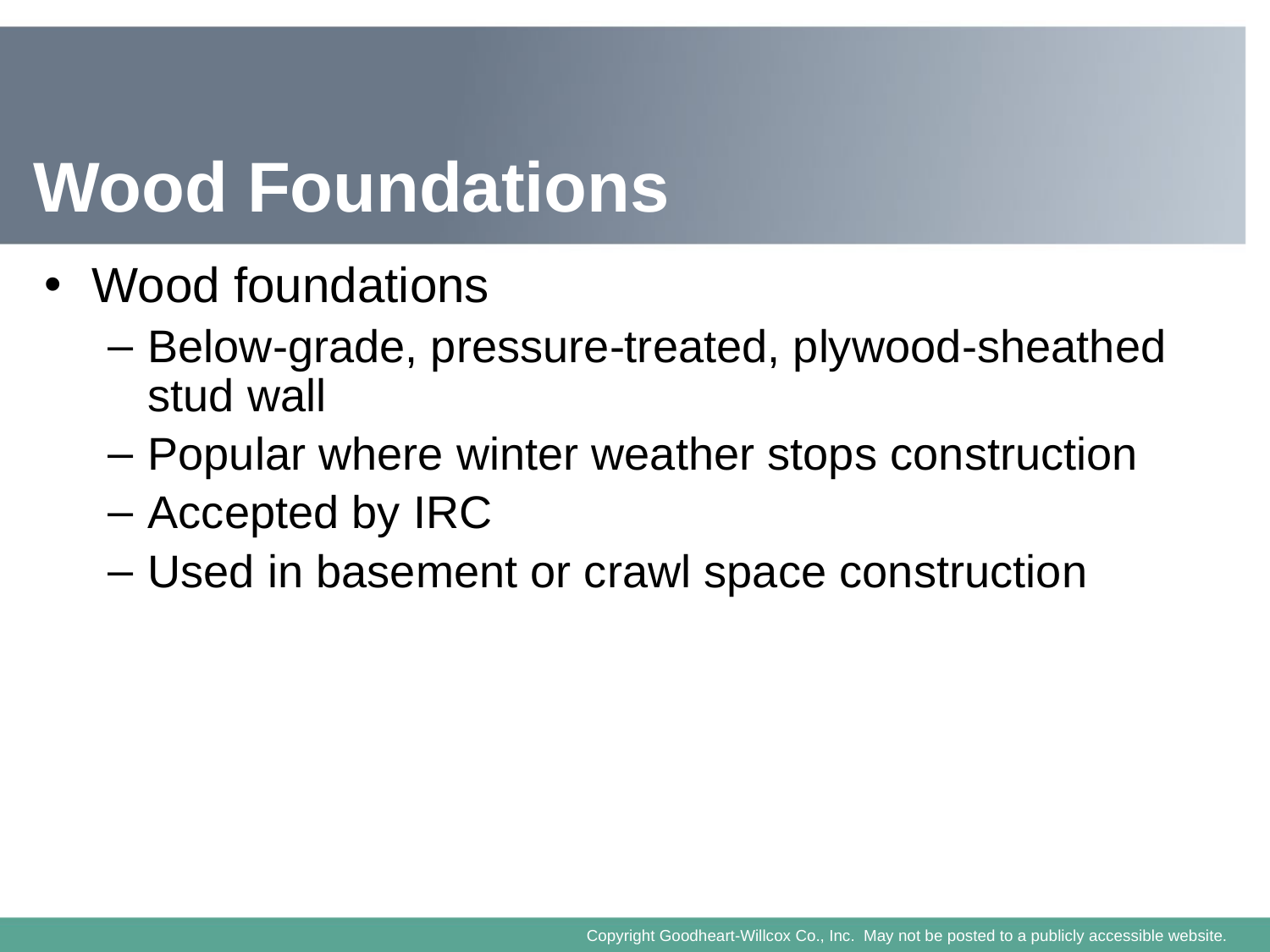

# Wood Foundations
Wood foundations
Below-grade, pressure-treated, plywood-sheathed stud wall
Popular where winter weather stops construction
Accepted by IRC
Used in basement or crawl space construction